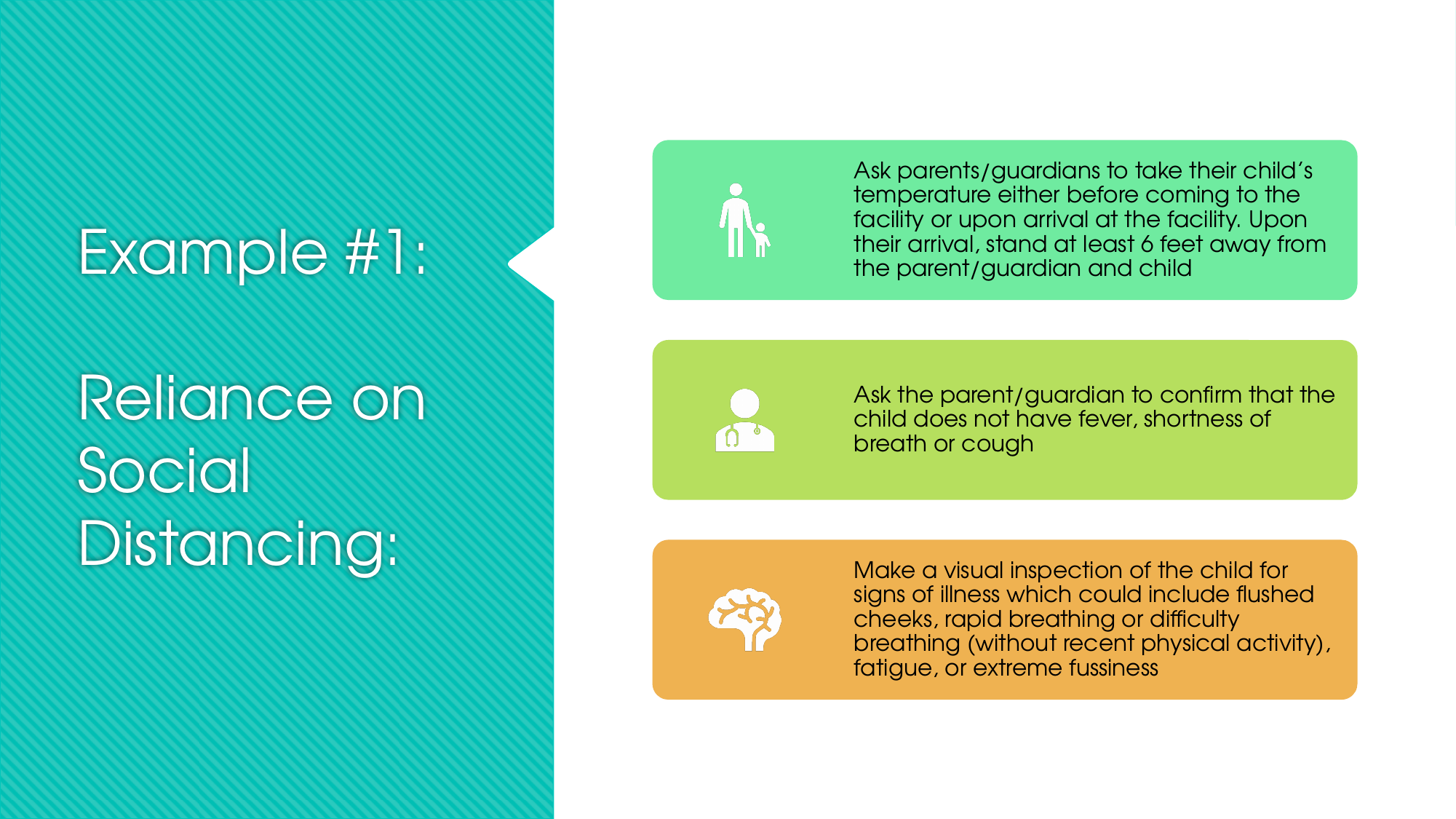

Ask parents/guardians to take their child’s temperature either before coming to the facility or upon arrival at the facility. Upon their arrival, stand at least 6 feet away from the parent/guardian and child
Ask the parent/guardian to confirm that the child does not have fever, shortness of breath or cough
Make a visual inspection of the child for signs of illness which could include flushed cheeks, rapid breathing or difficulty breathing (without recent physical activity), fatigue, or extreme fussiness
# Example #1: Reliance on Social Distancing: